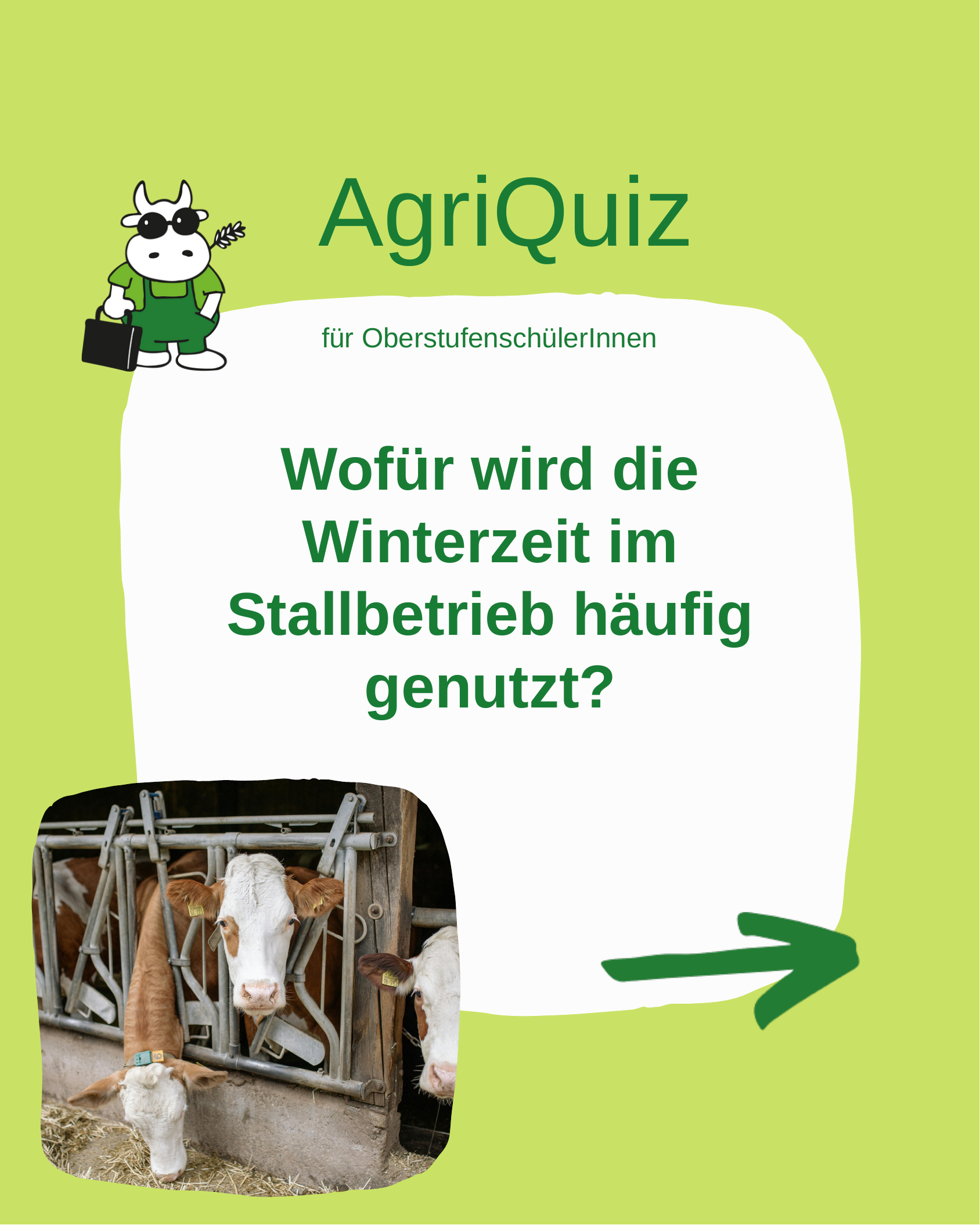

AgriQuiz

für OberstufenschülerInnen
Wofür wird die Winterzeit im Stallbetrieb häufig genutzt?